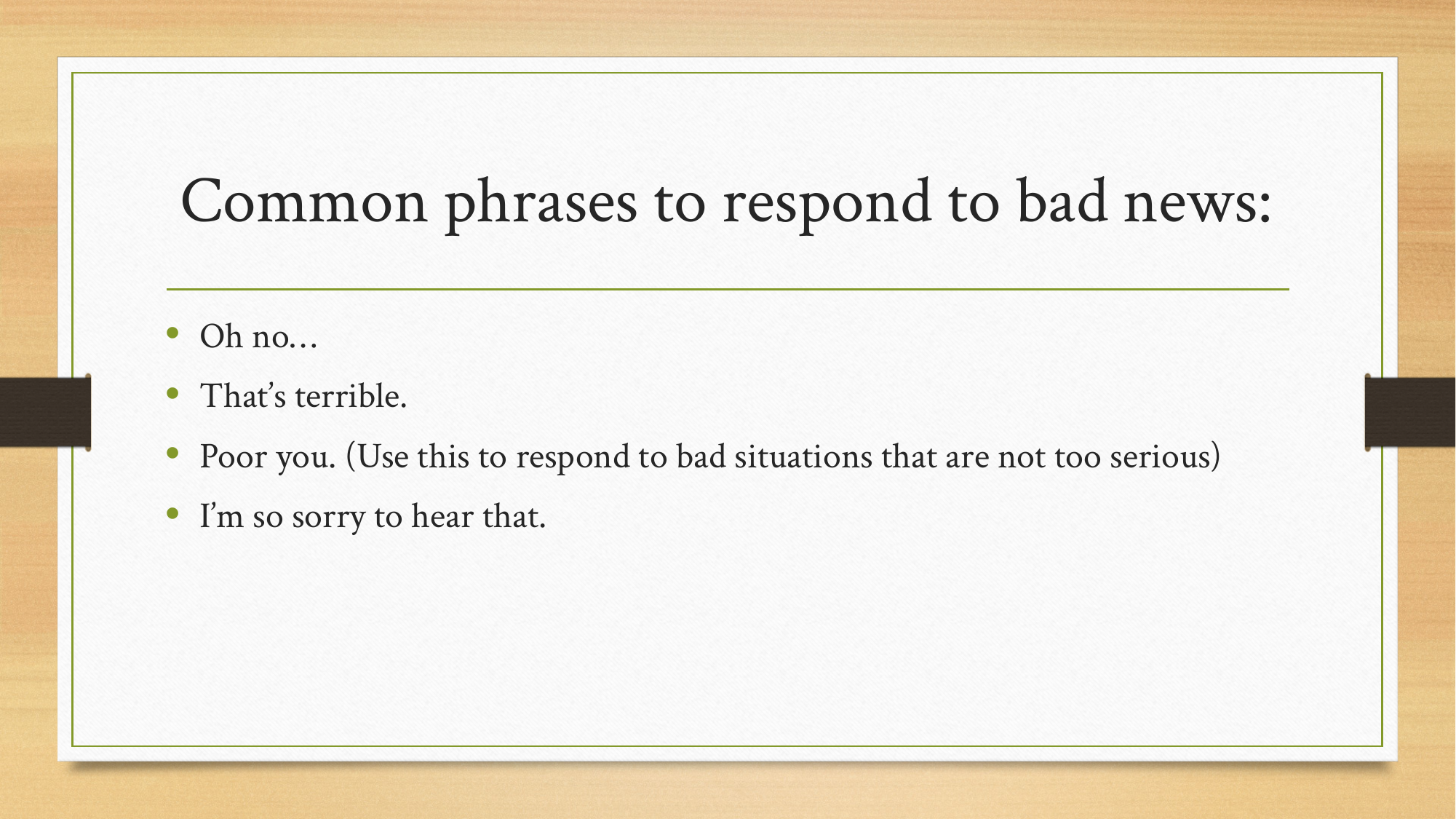

# Common phrases to respond to bad news:
Oh no…
That’s terrible.
Poor you. (Use this to respond to bad situations that are not too serious)
I’m so sorry to hear that.